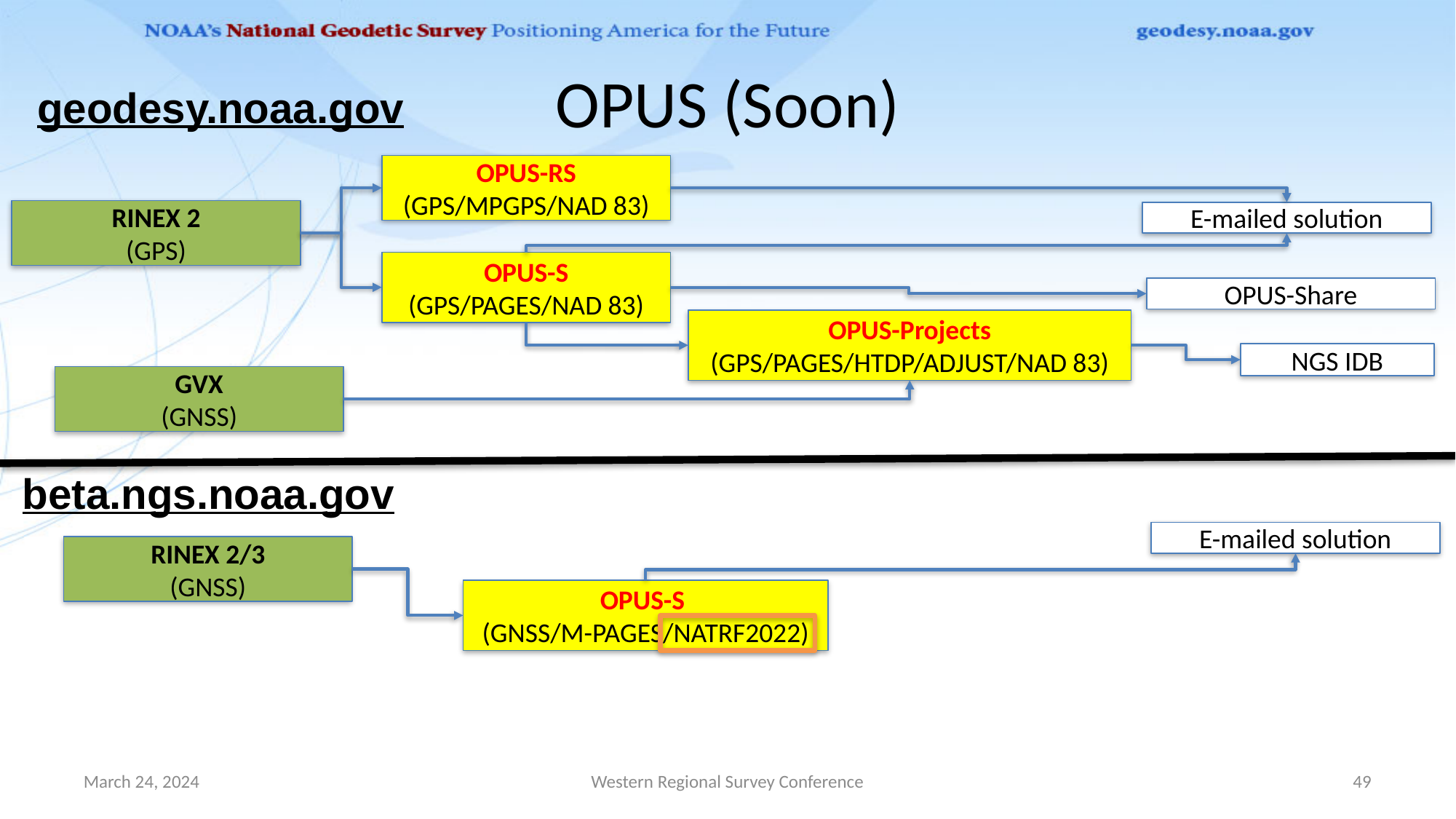

# OPUS (Soon)
geodesy.noaa.gov

OPUS-RS (GPS/MPGPS/NAD 83)
RINEX 2
(GPS)
E-mailed solution
OPUS-S (GPS/PAGES/NAD 83)
OPUS-Share
OPUS-Projects (GPS/PAGES/HTDP/ADJUST/NAD 83)
NGS IDB
GVX
(GNSS)
beta.ngs.noaa.gov

E-mailed solution
RINEX 2/3
(GNSS)
OPUS-S
(GNSS/M-PAGES/NATRF2022)

March 24, 2024
Western Regional Survey Conference
49